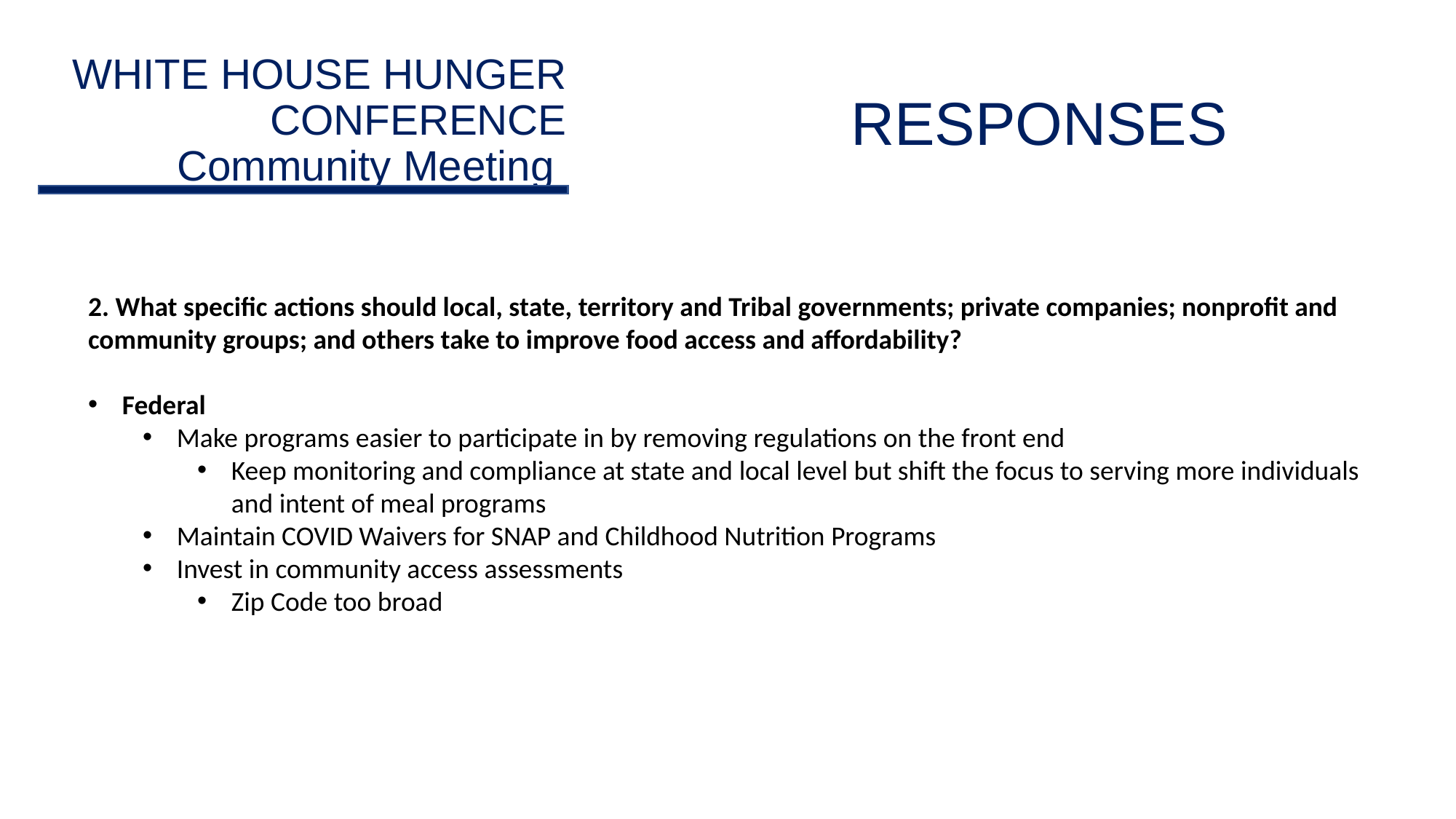

# WHITE HOUSE HUNGER CONFERENCE Community Meeting
RESPONSES

2. What specific actions should local, state, territory and Tribal governments; private companies; nonprofit and community groups; and others take to improve food access and affordability?

Federal
Make programs easier to participate in by removing regulations on the front end
Keep monitoring and compliance at state and local level but shift the focus to serving more individuals and intent of meal programs
Maintain COVID Waivers for SNAP and Childhood Nutrition Programs
Invest in community access assessments
Zip Code too broad